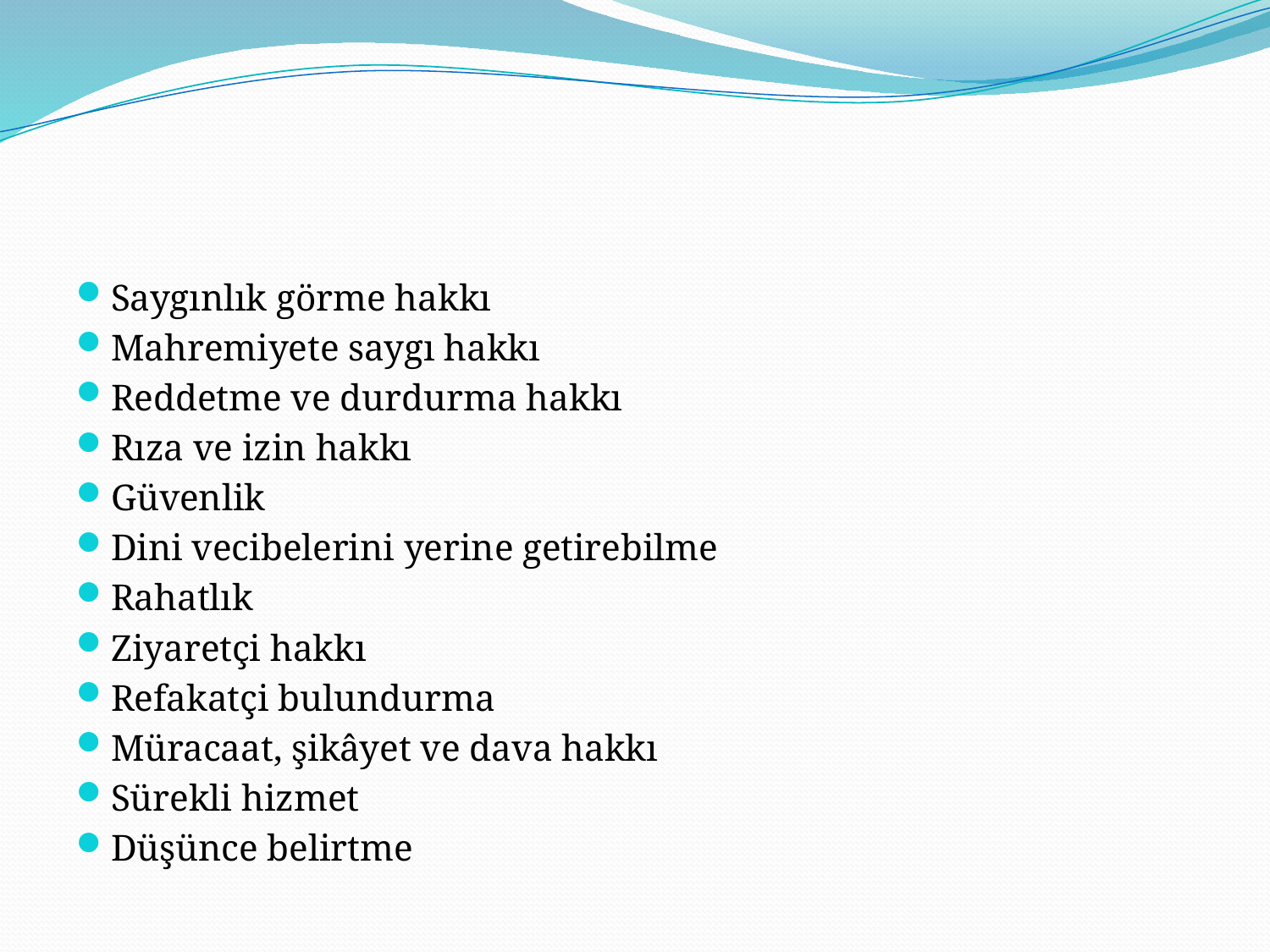

#
Saygınlık görme hakkı
Mahremiyete saygı hakkı
Reddetme ve durdurma hakkı
Rıza ve izin hakkı
Güvenlik
Dini vecibelerini yerine getirebilme
Rahatlık
Ziyaretçi hakkı
Refakatçi bulundurma
Müracaat, şikâyet ve dava hakkı
Sürekli hizmet
Düşünce belirtme